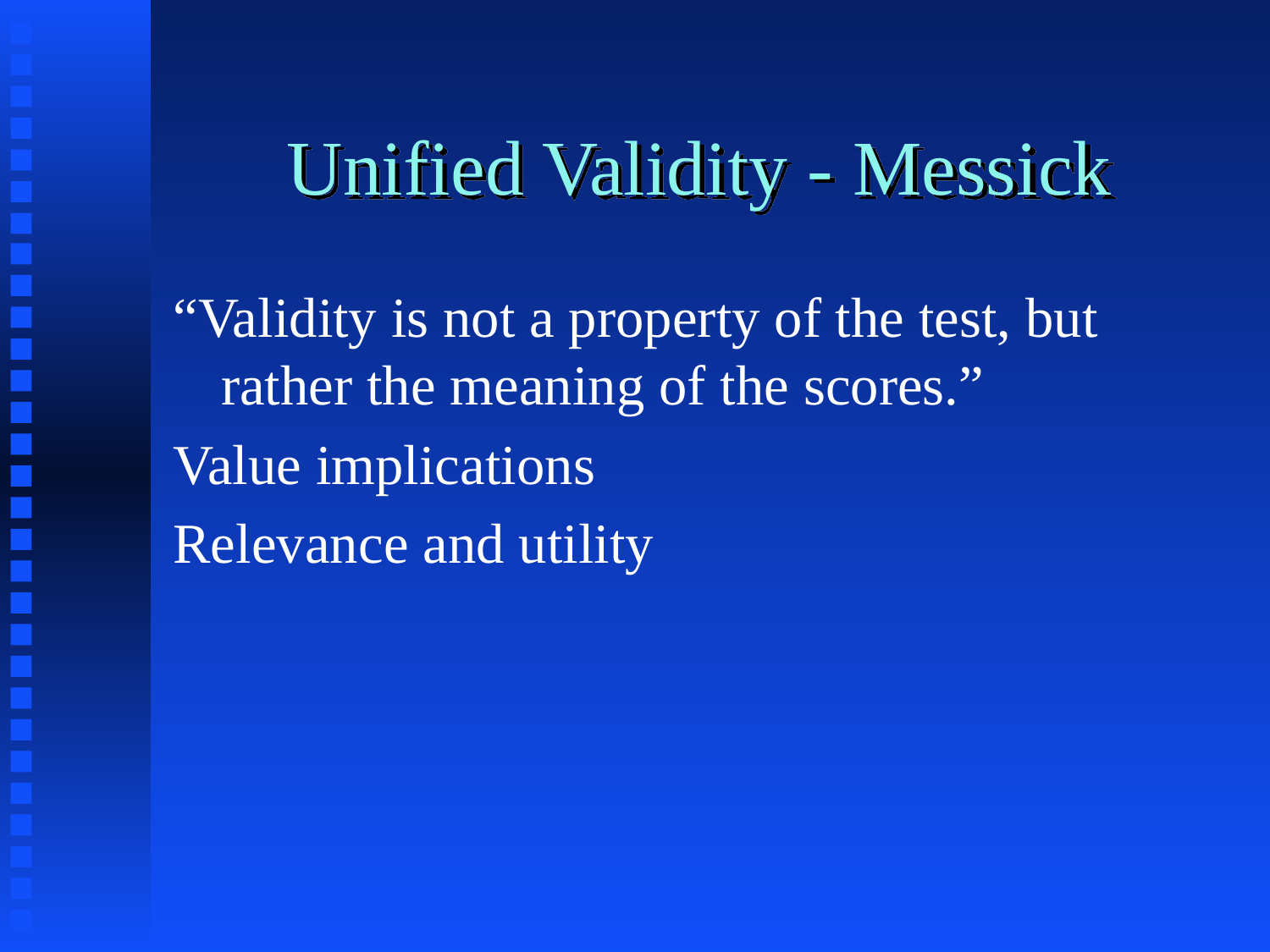

# Unified Validity - Messick
“Validity is not a property of the test, but rather the meaning of the scores.”
Value implications
Relevance and utility